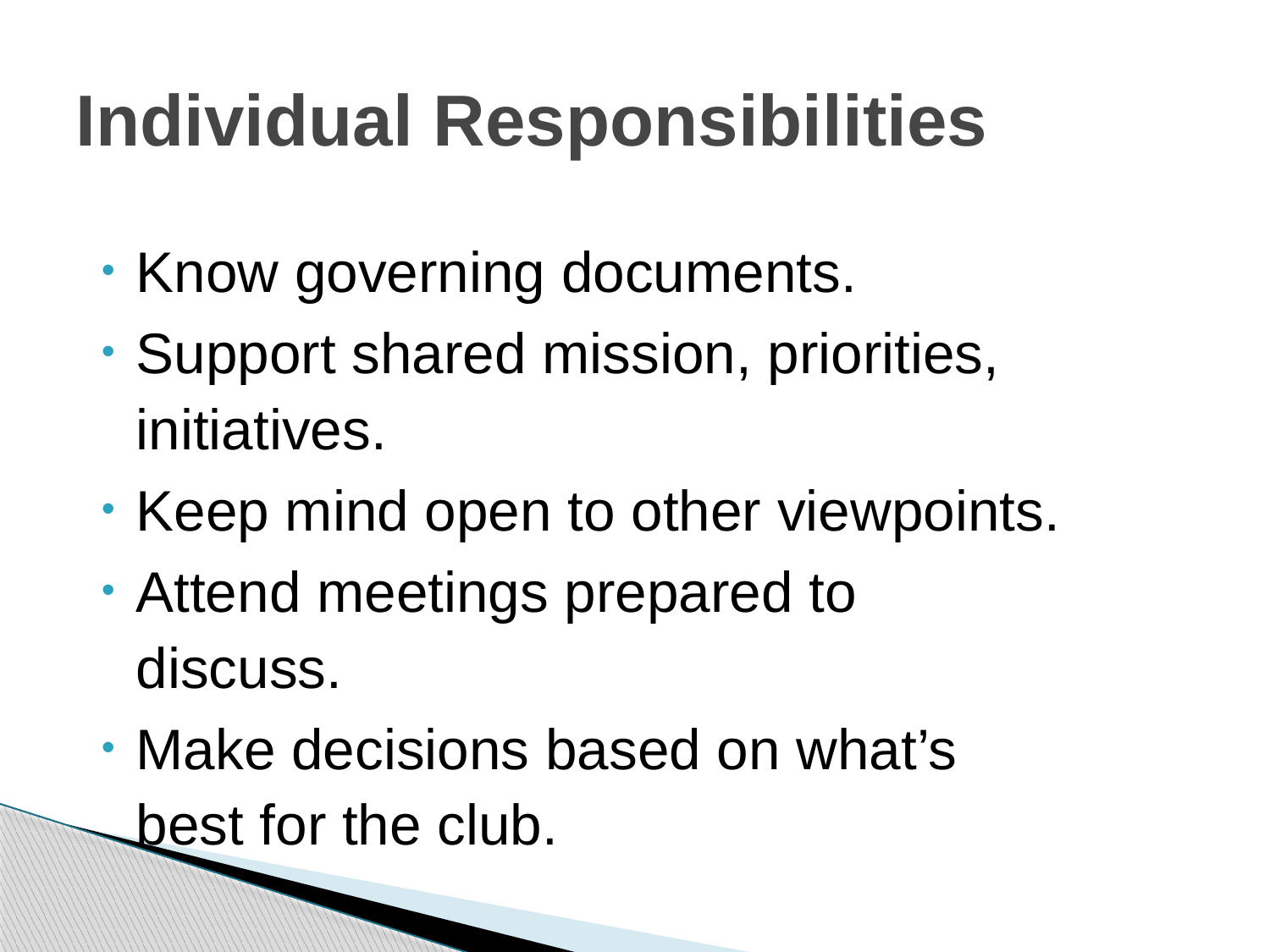

# Individual Responsibilities
Know governing documents.
Support shared mission, priorities, initiatives.
Keep mind open to other viewpoints.
Attend meetings prepared to discuss.
Make decisions based on what’s best for the club.